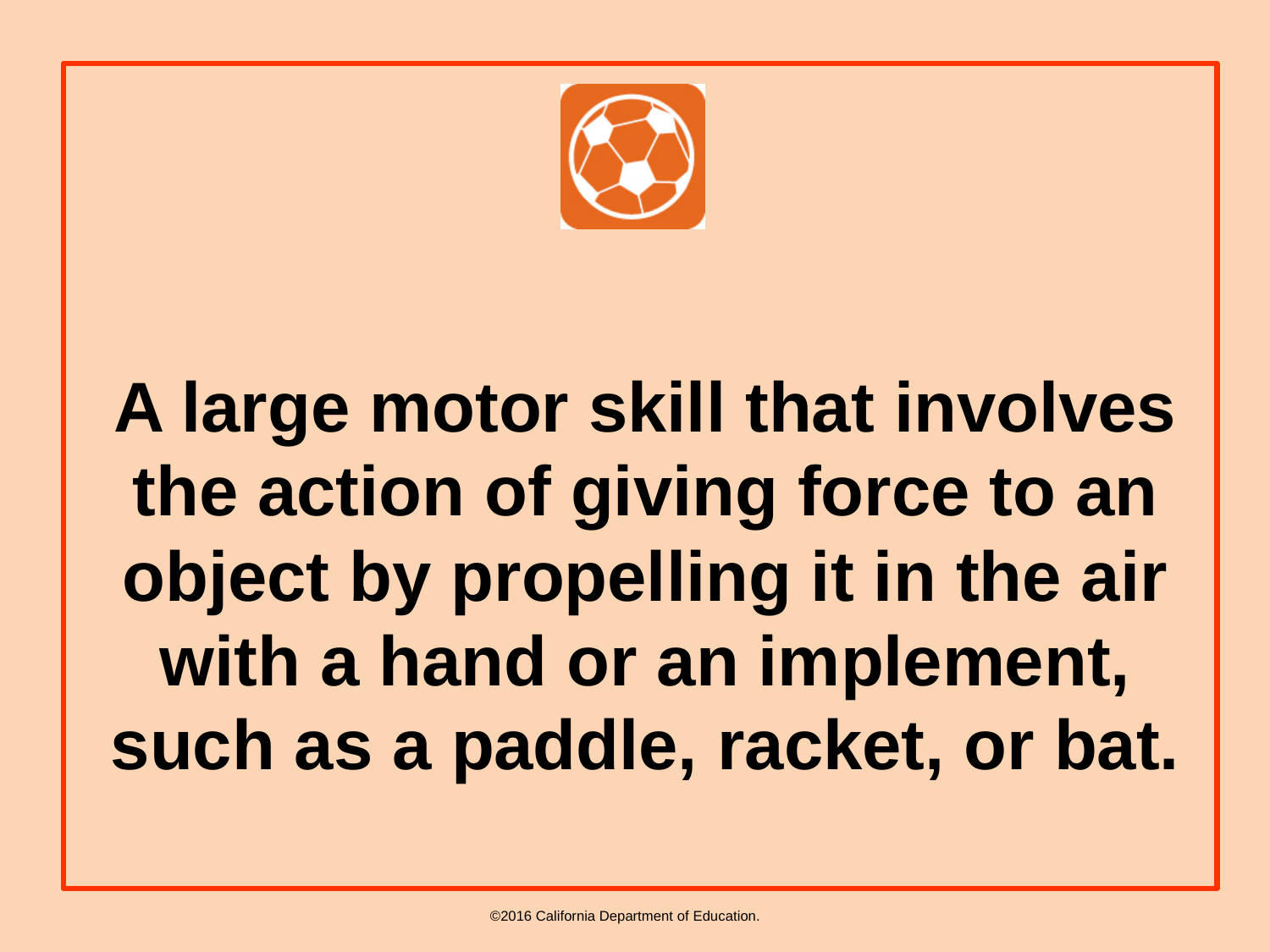

A large motor skill that involves the action of giving force to an object by propelling it in the air with a hand or an implement, such as a paddle, racket, or bat.